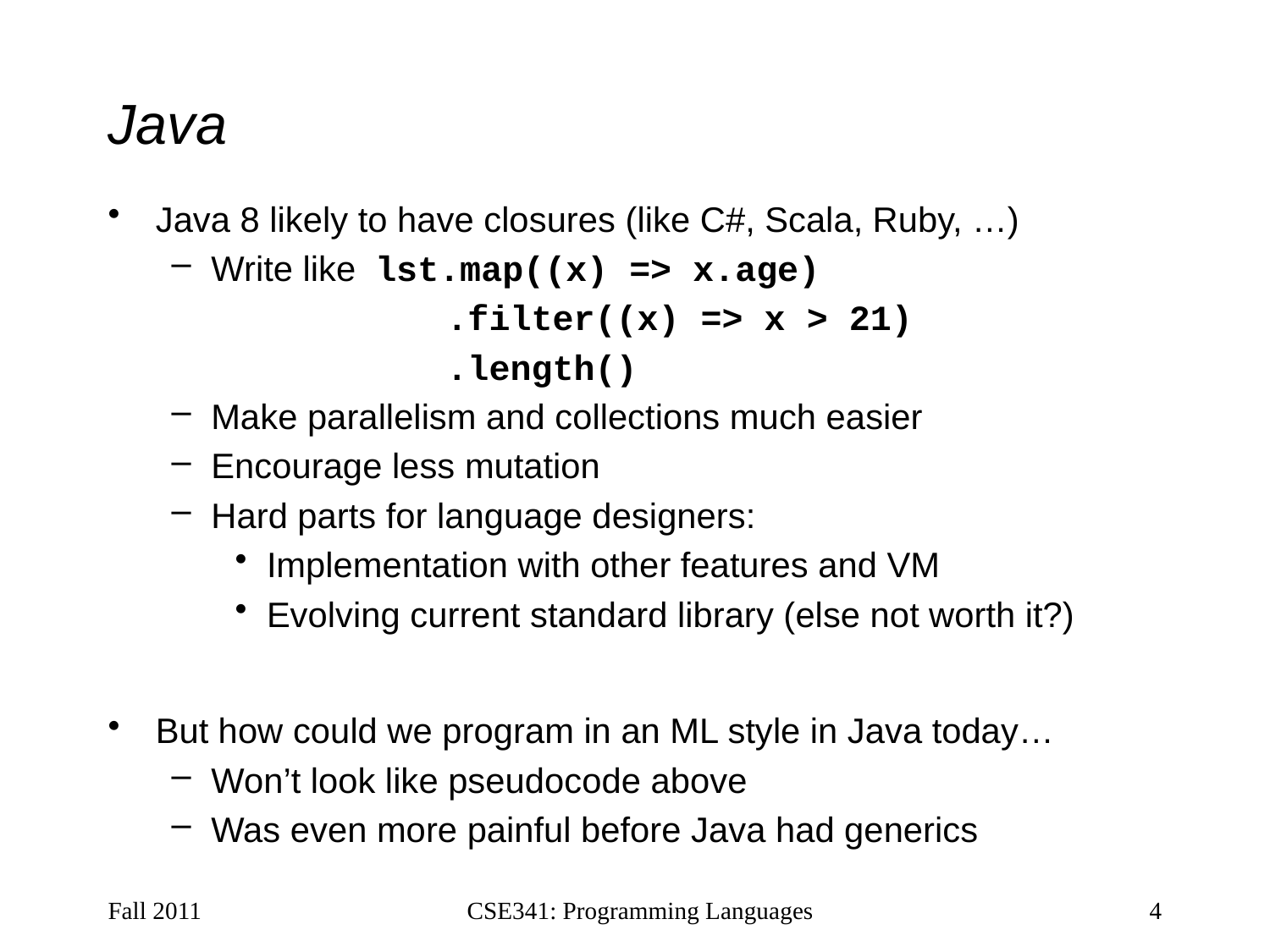

# Java
Java 8 likely to have closures (like C#, Scala, Ruby, …)
Write like  lst.map((x) => x.age)
             .filter((x) => x > 21)
             .length()
Make parallelism and collections much easier
Encourage less mutation
Hard parts for language designers:
Implementation with other features and VM
Evolving current standard library (else not worth it?)

But how could we program in an ML style in Java today…
Won’t look like pseudocode above
Was even more painful before Java had generics

Fall 2011
CSE341: Programming Languages
4